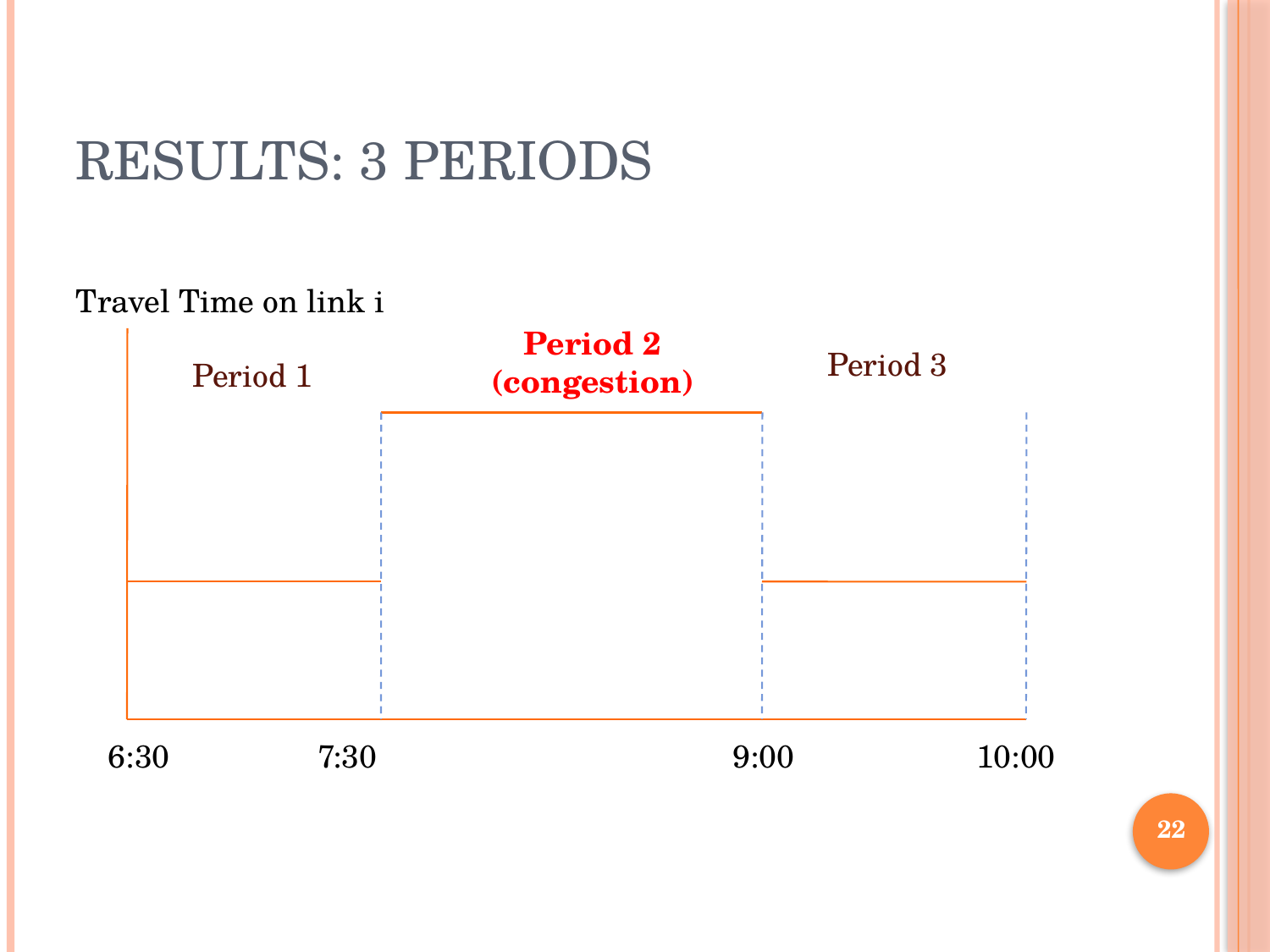

# Results: 3 Periods
Travel Time on link i
Period 2 (congestion)
Period 3
Period 1
6:30
7:30
9:00
10:00
22